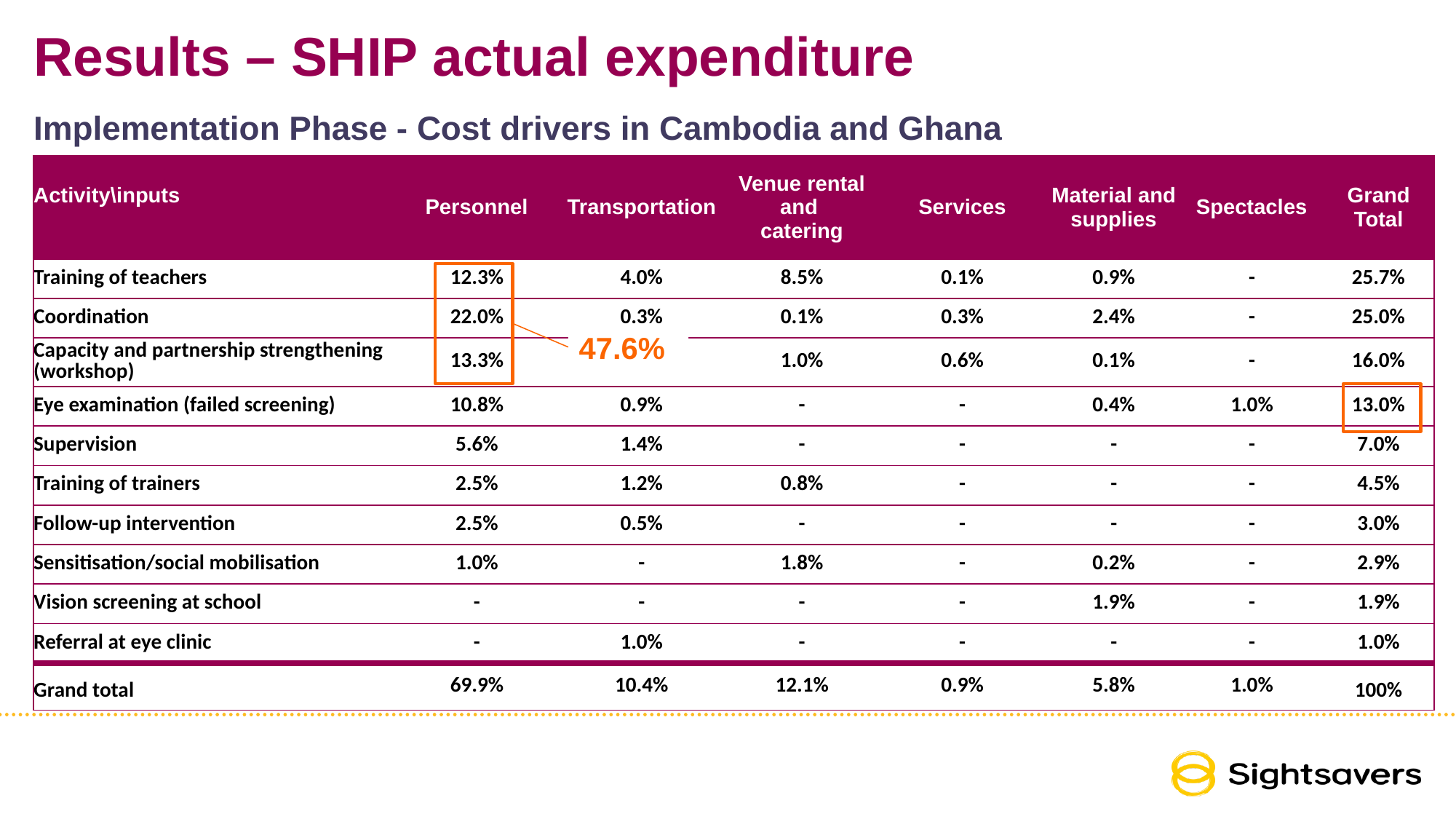

# Results – SHIP actual expenditure
Implementation Phase - Cost drivers in Cambodia and Ghana
| Activity\inputs | Personnel | Transportation | Venue rental and catering | Services | Material and supplies | Spectacles | Grand Total |
| --- | --- | --- | --- | --- | --- | --- | --- |
| Training of teachers | 12.3% | 4.0% | 8.5% | 0.1% | 0.9% | - | 25.7% |
| Coordination | 22.0% | 0.3% | 0.1% | 0.3% | 2.4% | - | 25.0% |
| Capacity and partnership strengthening (workshop) | 13.3% | 1.1% | 1.0% | 0.6% | 0.1% | - | 16.0% |
| Eye examination (failed screening) | 10.8% | 0.9% | - | - | 0.4% | 1.0% | 13.0% |
| Supervision | 5.6% | 1.4% | - | - | - | - | 7.0% |
| Training of trainers | 2.5% | 1.2% | 0.8% | - | - | - | 4.5% |
| Follow-up intervention | 2.5% | 0.5% | - | - | - | - | 3.0% |
| Sensitisation/social mobilisation | 1.0% | - | 1.8% | - | 0.2% | - | 2.9% |
| Vision screening at school | - | - | - | - | 1.9% | - | 1.9% |
| Referral at eye clinic | - | 1.0% | - | - | - | - | 1.0% |
| Grand total | 69.9% | 10.4% | 12.1% | 0.9% | 5.8% | 1.0% | 100% |

47.6%